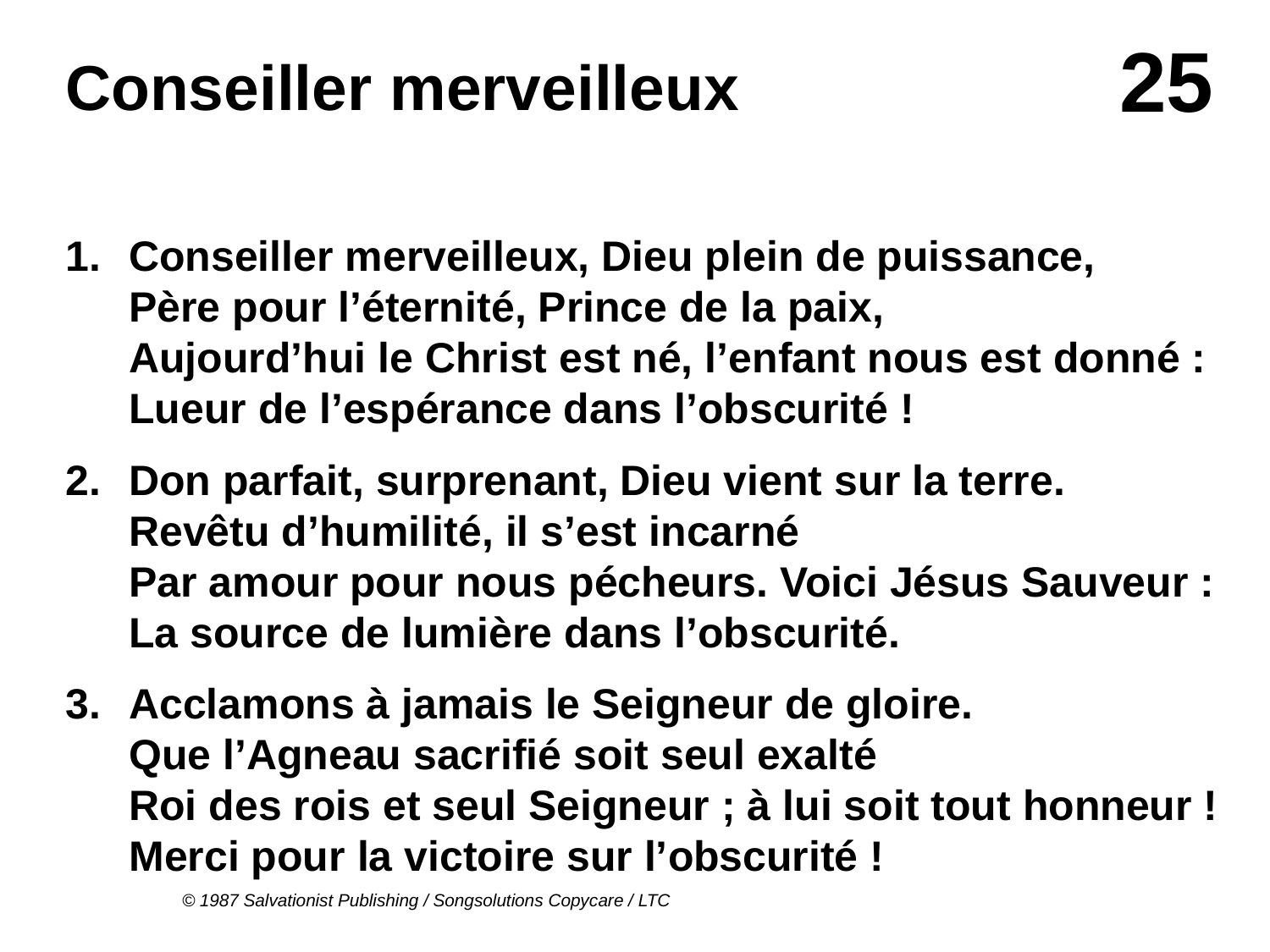

# Conseiller merveilleux
1.	Conseiller merveilleux, Dieu plein de puissance,
Père pour l’éternité, Prince de la paix,
Aujourd’hui le Christ est né, l’enfant nous est donné :
Lueur de l’espérance dans l’obscurité !
2.	Don parfait, surprenant, Dieu vient sur la terre.
Revêtu d’humilité, il s’est incarné
Par amour pour nous pécheurs. Voici Jésus Sauveur :
La source de lumière dans l’obscurité.
Acclamons à jamais le Seigneur de gloire.
Que l’Agneau sacrifié soit seul exalté
Roi des rois et seul Seigneur ; à lui soit tout honneur !
Merci pour la victoire sur l’obscurité !
© 1987 Salvationist Publishing / Songsolutions Copycare / LTC